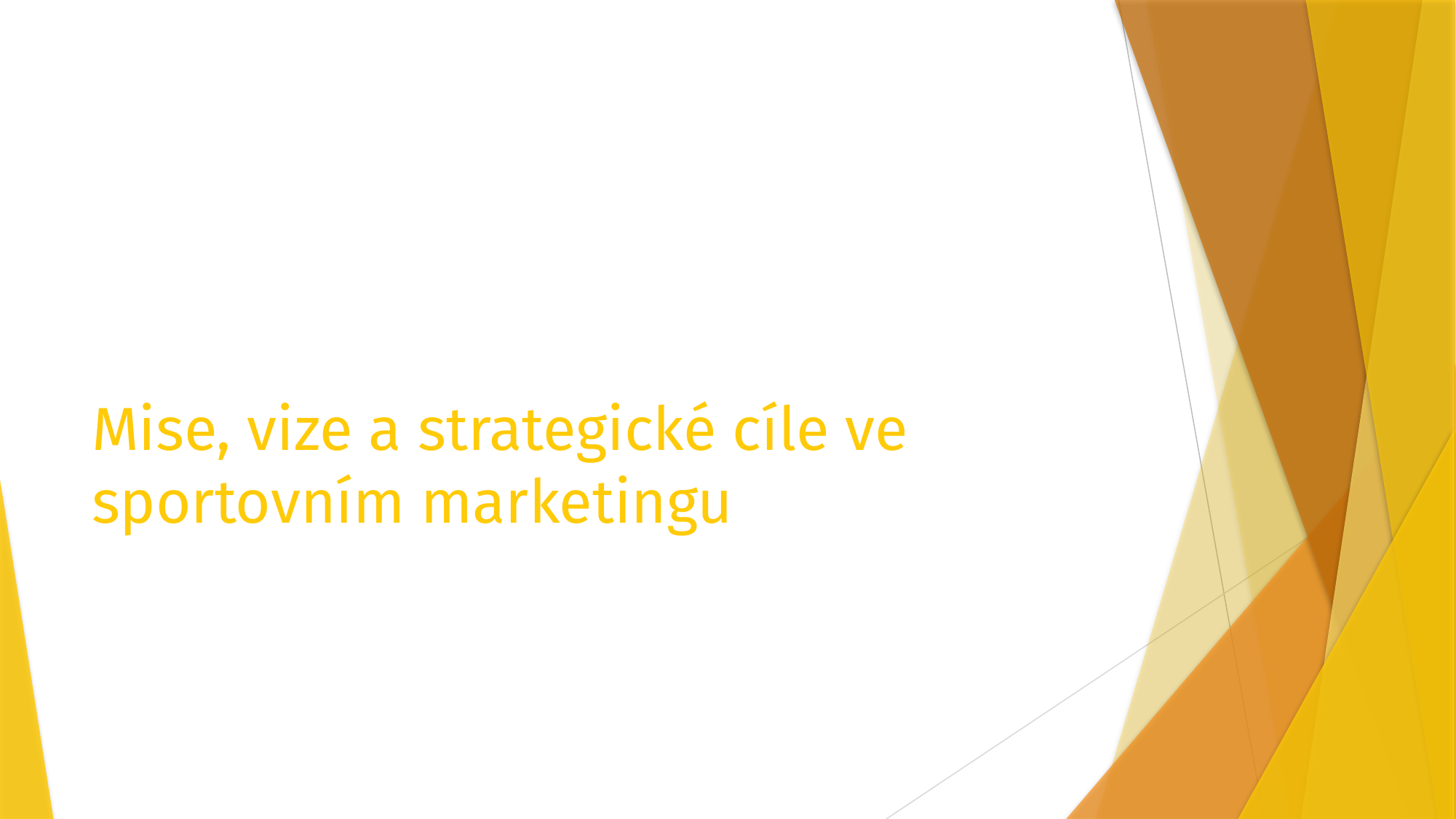

# Mise, vize a strategické cíle ve sportovním marketingu